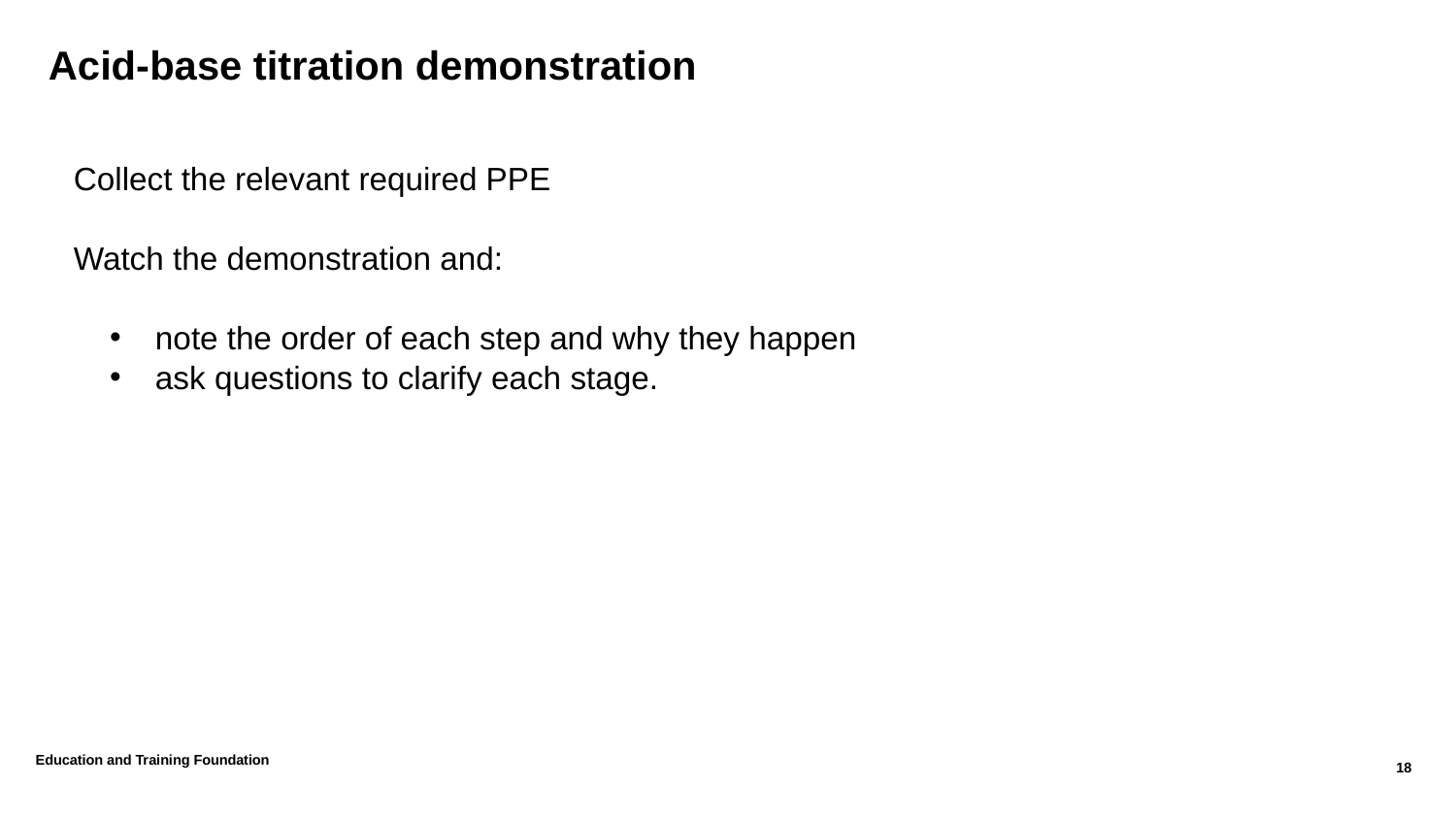

# Acid-base titration demonstration
Collect the relevant required PPE

Watch the demonstration and:

note the order of each step and why they happen
ask questions to clarify each stage.
Education and Training Foundation
18